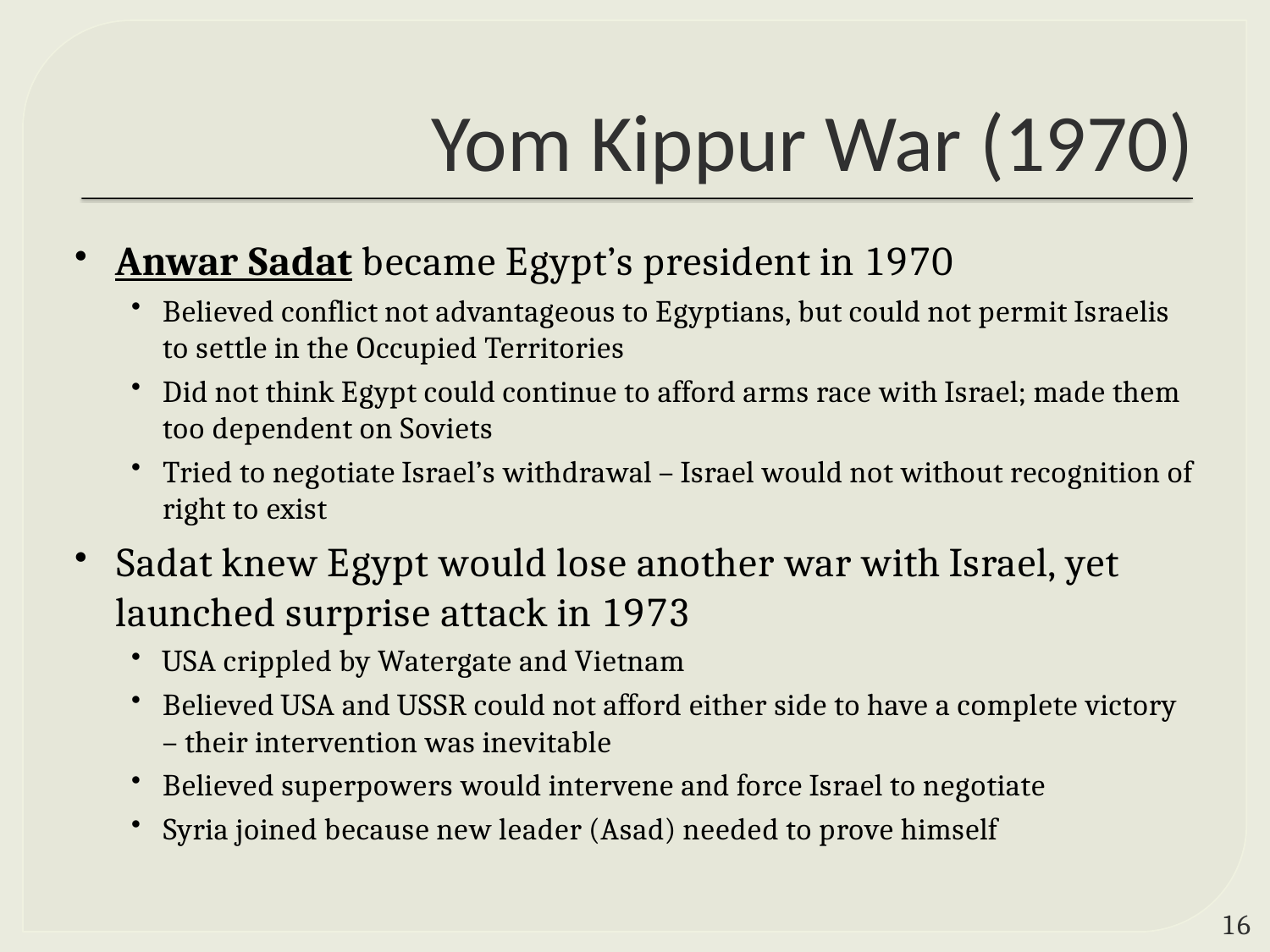

# Yom Kippur War (1970)
Anwar Sadat became Egypt’s president in 1970
Believed conflict not advantageous to Egyptians, but could not permit Israelis to settle in the Occupied Territories
Did not think Egypt could continue to afford arms race with Israel; made them too dependent on Soviets
Tried to negotiate Israel’s withdrawal – Israel would not without recognition of right to exist
Sadat knew Egypt would lose another war with Israel, yet launched surprise attack in 1973
USA crippled by Watergate and Vietnam
Believed USA and USSR could not afford either side to have a complete victory – their intervention was inevitable
Believed superpowers would intervene and force Israel to negotiate
Syria joined because new leader (Asad) needed to prove himself
16